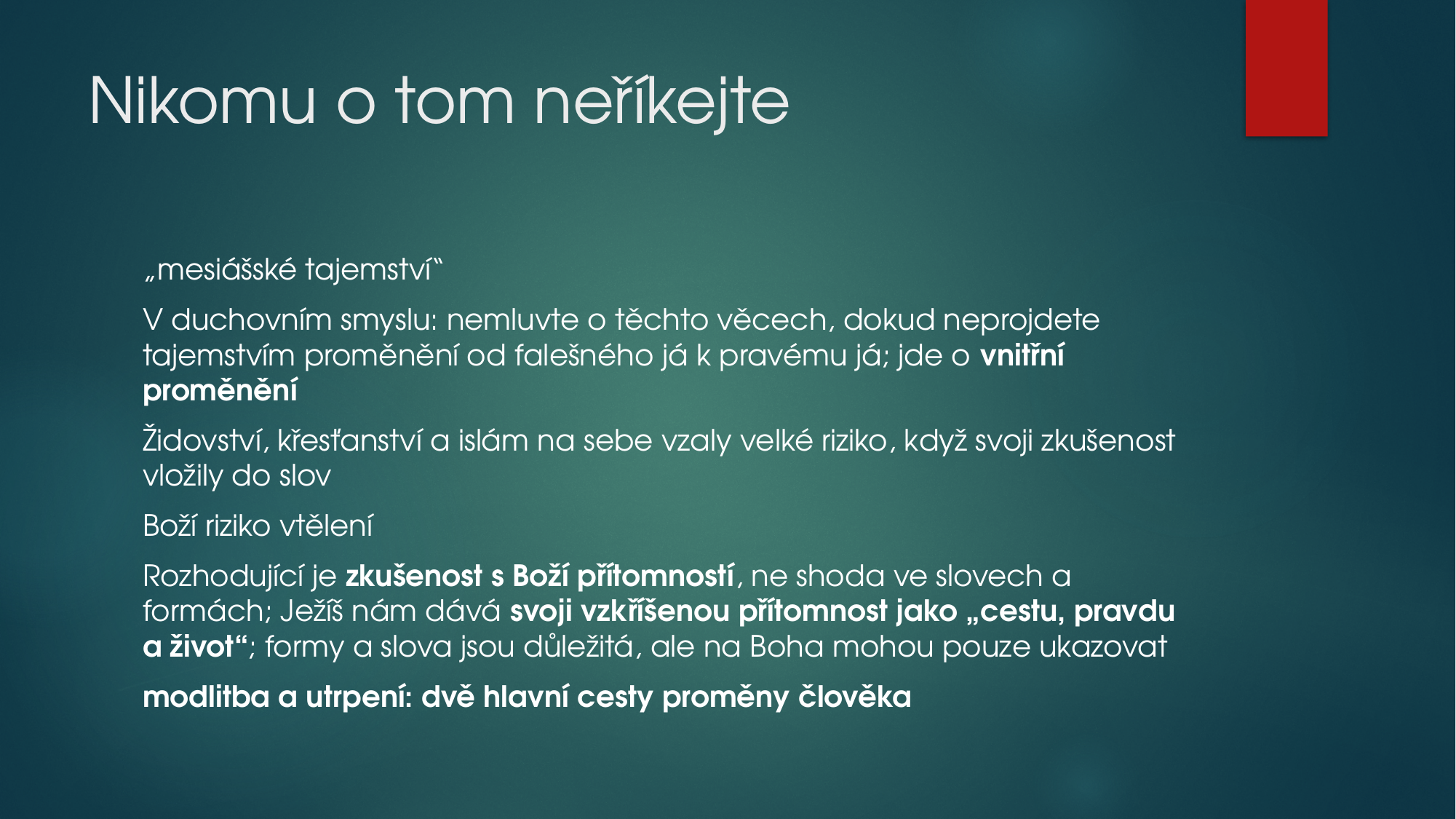

# Nikomu o tom neříkejte
„mesiášské tajemství“
V duchovním smyslu: nemluvte o těchto věcech, dokud neprojdete tajemstvím proměnění od falešného já k pravému já; jde o vnitřní proměnění
Židovství, křesťanství a islám na sebe vzaly velké riziko, když svoji zkušenost vložily do slov
Boží riziko vtělení
Rozhodující je zkušenost s Boží přítomností, ne shoda ve slovech a formách; Ježíš nám dává svoji vzkříšenou přítomnost jako „cestu, pravdu a život“; formy a slova jsou důležitá, ale na Boha mohou pouze ukazovat
modlitba a utrpení: dvě hlavní cesty proměny člověka